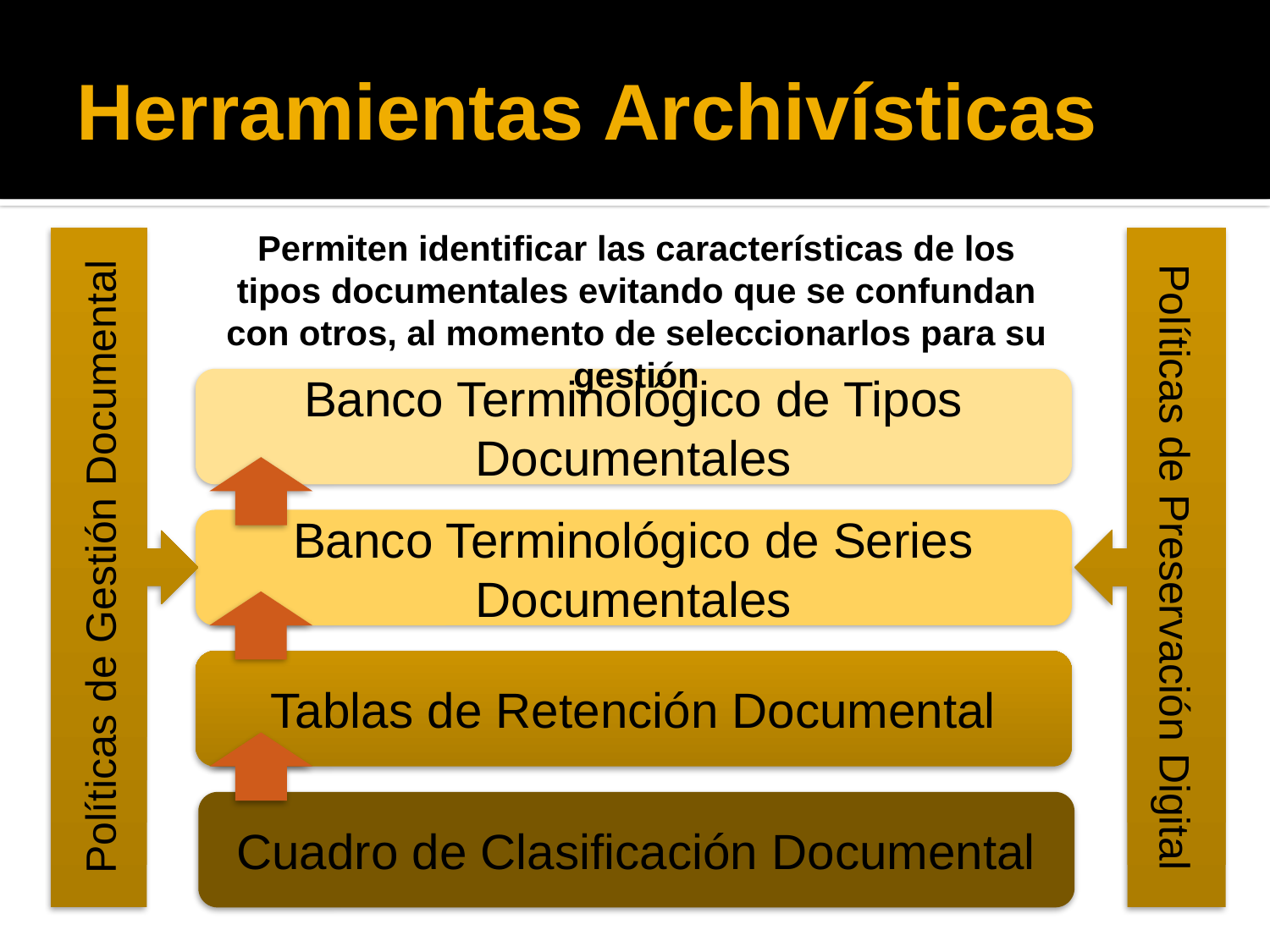

# Herramientas Archivísticas
Permiten identificar las características de los tipos documentales evitando que se confundan con otros, al momento de seleccionarlos para su gestión
Políticas de Gestión Documental
Políticas de Preservación Digital
Banco Terminológico de Tipos Documentales

Banco Terminológico de Series Documentales

Tablas de Retención Documental

Cuadro de Clasificación Documental